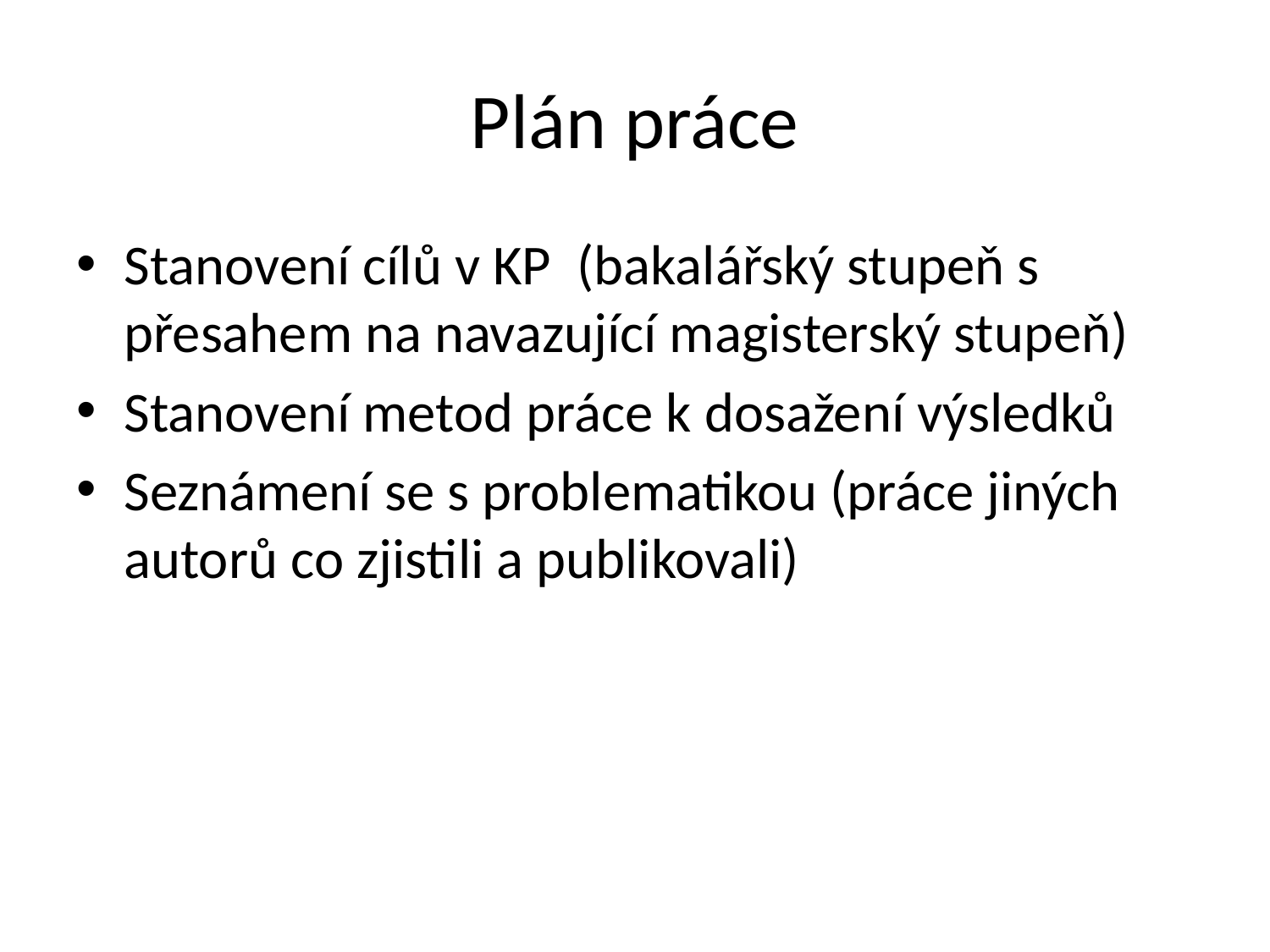

# Plán práce
Stanovení cílů v KP  (bakalářský stupeň s přesahem na navazující magisterský stupeň)
Stanovení metod práce k dosažení výsledků
Seznámení se s problematikou (práce jiných autorů co zjistili a publikovali)